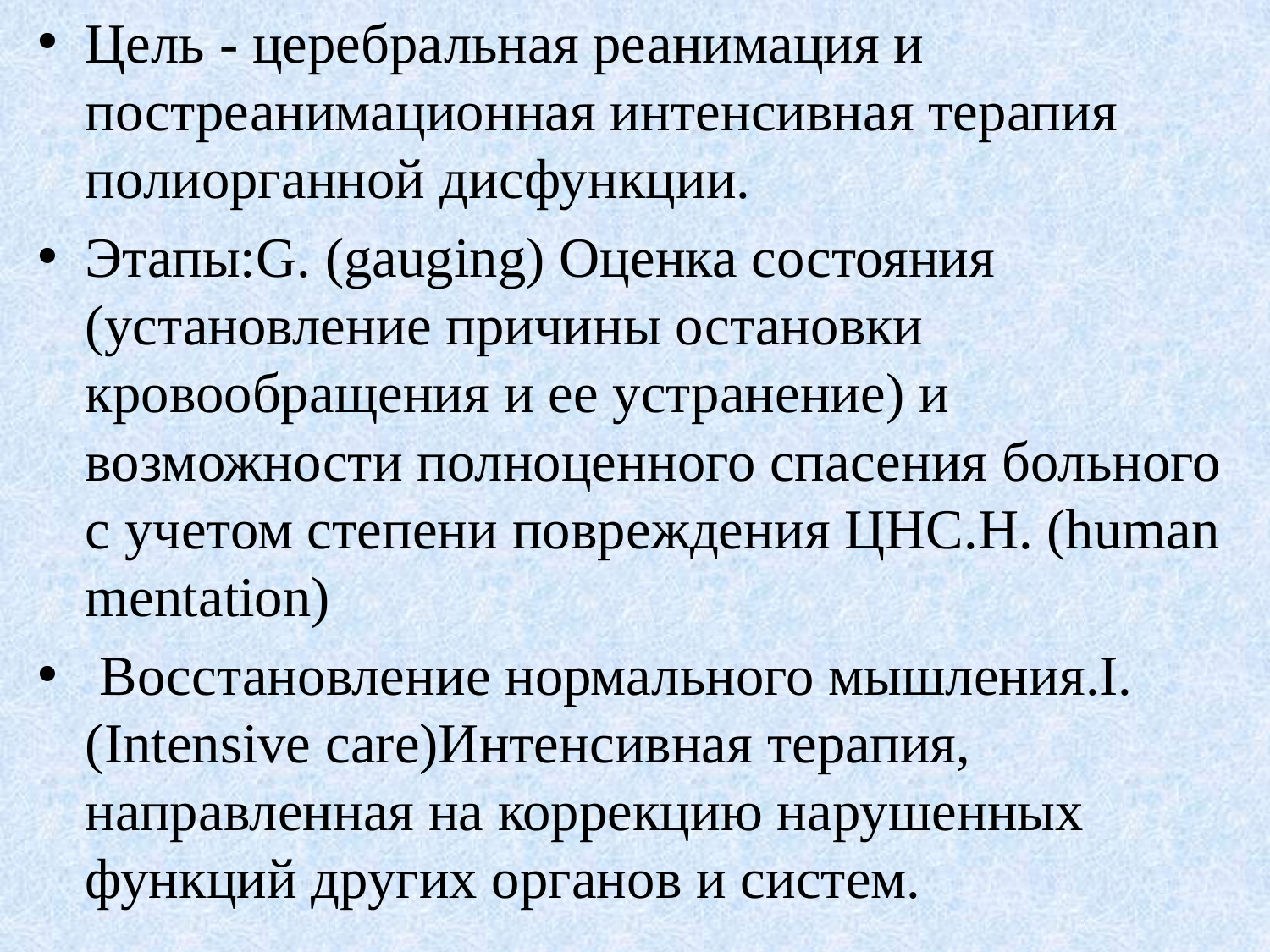

Цель - церебральная реанимация и постреанимационная интенсивная терапия полиорганной дисфункции.
Этапы:G. (gauging) Оценка состояния (установление причины остановки кровообращения и ее устранение) и возможности полноценного спасения больного с учетом степени повреждения ЦНС.H. (human mentation)
 Восстановление нормального мышления.I. (Intensive care)Интенсивная терапия, направленная на коррекцию нарушенных функций других органов и систем.